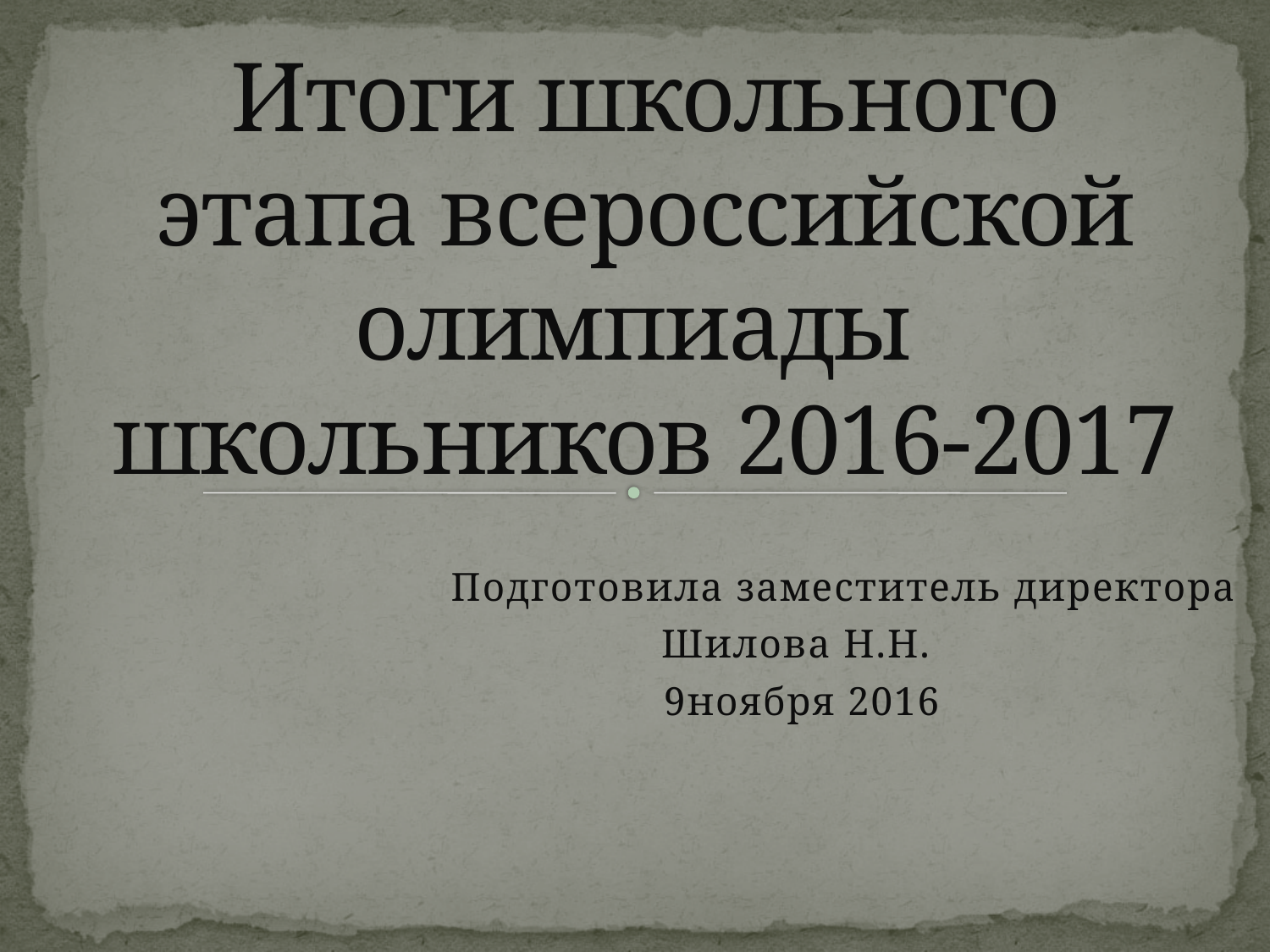

# Итоги школьного этапа всероссийской олимпиады школьников 2016-2017
        Подготовила заместитель директора
Шилова Н.Н.
9ноября 2016